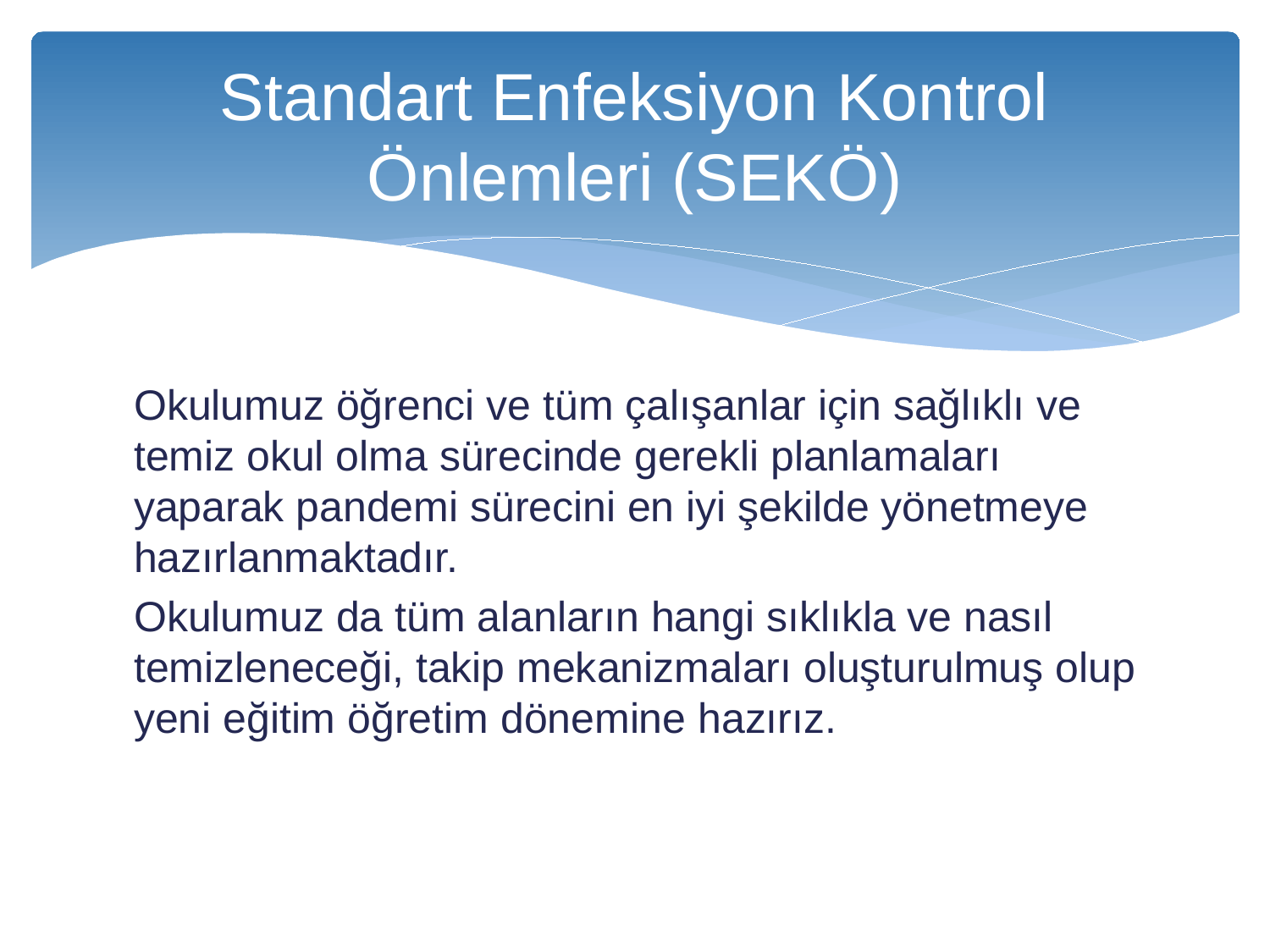

# Standart Enfeksiyon Kontrol Önlemleri (SEKÖ)
Okulumuz öğrenci ve tüm çalışanlar için sağlıklı ve temiz okul olma sürecinde gerekli planlamaları yaparak pandemi sürecini en iyi şekilde yönetmeye hazırlanmaktadır.
Okulumuz da tüm alanların hangi sıklıkla ve nasıl temizleneceği, takip mekanizmaları oluşturulmuş olup yeni eğitim öğretim dönemine hazırız.